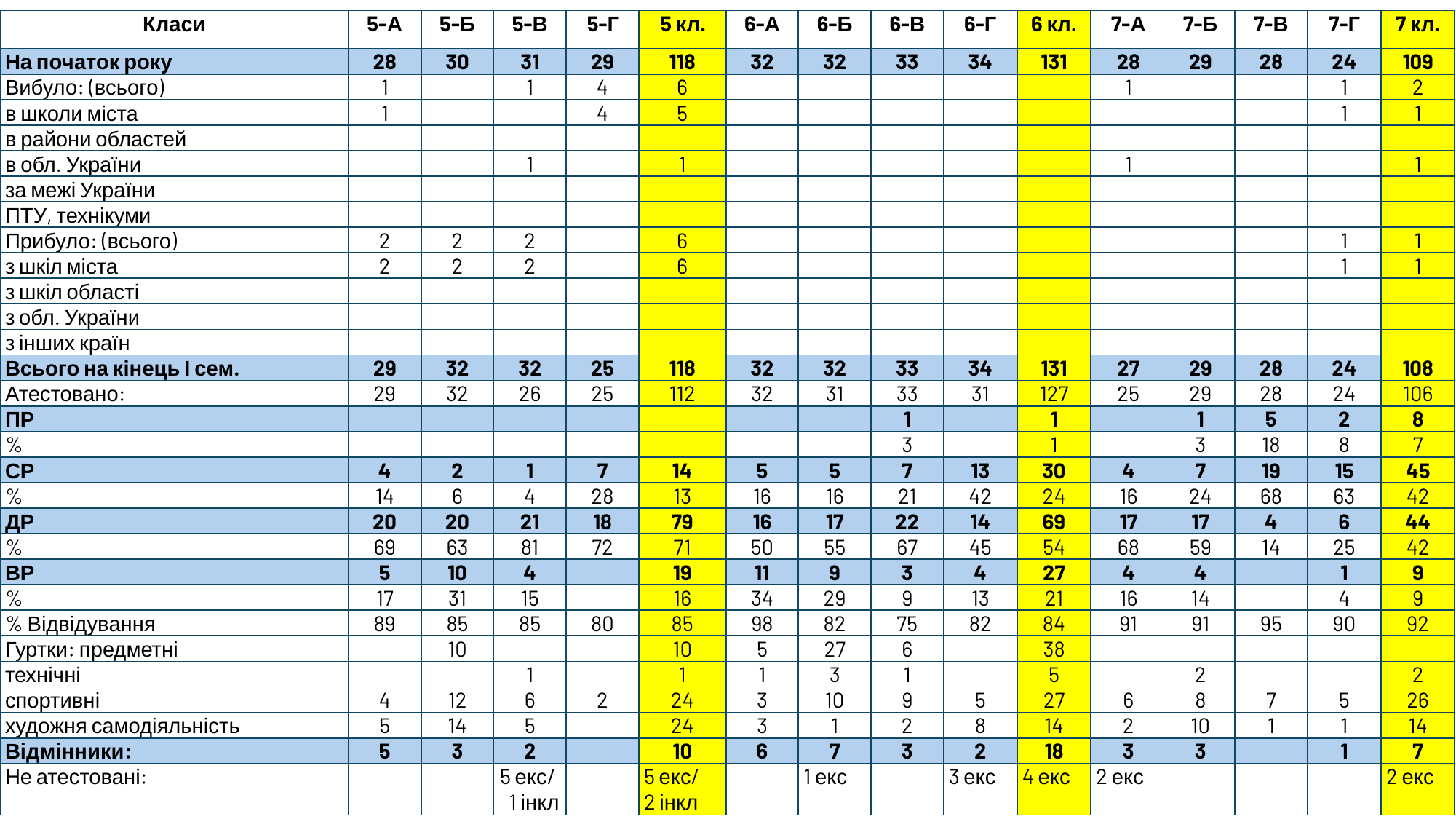

| Класи | 5-А | 5-Б | 5-В | 5-Г | 5 кл. | 6-А | 6-Б | 6-В | 6-Г | 6 кл. | 7-А | 7-Б | 7-В | 7-Г | 7 кл. |
| --- | --- | --- | --- | --- | --- | --- | --- | --- | --- | --- | --- | --- | --- | --- | --- |
| На початок року | 28 | 30 | 31 | 29 | 118 | 32 | 32 | 33 | 34 | 131 | 28 | 29 | 28 | 24 | 109 |
| Вибуло: (всього) | 1 |  | 1 | 4 | 6 |  |  |  |  |  | 1 |  |  | 1 | 2 |
| в школи міста | 1 |  |  | 4 | 5 |  |  |  |  |  |  |  |  | 1 | 1 |
| в райони областей |  |  |  |  |  |  |  |  |  |  |  |  |  |  |  |
| в обл. України |  |  | 1 |  | 1 |  |  |  |  |  | 1 |  |  |  | 1 |
| за межі України |  |  |  |  |  |  |  |  |  |  |  |  |  |  |  |
| ПТУ, технікуми |  |  |  |  |  |  |  |  |  |  |  |  |  |  |  |
| Прибуло: (всього) | 2 | 2 | 2 |  | 6 |  |  |  |  |  |  |  |  | 1 | 1 |
| з шкіл міста | 2 | 2 | 2 |  | 6 |  |  |  |  |  |  |  |  | 1 | 1 |
| з шкіл області |  |  |  |  |  |  |  |  |  |  |  |  |  |  |  |
| з обл. України |  |  |  |  |  |  |  |  |  |  |  |  |  |  |  |
| з інших країн |  |  |  |  |  |  |  |  |  |  |  |  |  |  |  |
| Всього на кінець І сем. | 29 | 32 | 32 | 25 | 118 | 32 | 32 | 33 | 34 | 131 | 27 | 29 | 28 | 24 | 108 |
| Атестовано: | 29 | 32 | 26 | 25 | 112 | 32 | 31 | 33 | 31 | 127 | 25 | 29 | 28 | 24 | 106 |
| ПР |  |  |  |  |  |  |  | 1 |  | 1 |  | 1 | 5 | 2 | 8 |
| % |  |  |  |  |  |  |  | 3 |  | 1 |  | 3 | 18 | 8 | 7 |
| СР | 4 | 2 | 1 | 7 | 14 | 5 | 5 | 7 | 13 | 30 | 4 | 7 | 19 | 15 | 45 |
| % | 14 | 6 | 4 | 28 | 13 | 16 | 16 | 21 | 42 | 24 | 16 | 24 | 68 | 63 | 42 |
| ДР | 20 | 20 | 21 | 18 | 79 | 16 | 17 | 22 | 14 | 69 | 17 | 17 | 4 | 6 | 44 |
| % | 69 | 63 | 81 | 72 | 71 | 50 | 55 | 67 | 45 | 54 | 68 | 59 | 14 | 25 | 42 |
| ВР | 5 | 10 | 4 |  | 19 | 11 | 9 | 3 | 4 | 27 | 4 | 4 |  | 1 | 9 |
| % | 17 | 31 | 15 |  | 16 | 34 | 29 | 9 | 13 | 21 | 16 | 14 |  | 4 | 9 |
| % Відвідування | 89 | 85 | 85 | 80 | 85 | 98 | 82 | 75 | 82 | 84 | 91 | 91 | 95 | 90 | 92 |
| Гуртки: предметні |  | 10 |  |  | 10 | 5 | 27 | 6 |  | 38 |  |  |  |  |  |
| технічні |  |  | 1 |  | 1 | 1 | 3 | 1 |  | 5 |  | 2 |  |  | 2 |
| спортивні | 4 | 12 | 6 | 2 | 24 | 3 | 10 | 9 | 5 | 27 | 6 | 8 | 7 | 5 | 26 |
| художня самодіяльність | 5 | 14 | 5 |  | 24 | 3 | 1 | 2 | 8 | 14 | 2 | 10 | 1 | 1 | 14 |
| Відмінники: | 5 | 3 | 2 |  | 10 | 6 | 7 | 3 | 2 | 18 | 3 | 3 |  | 1 | 7 |
| Не атестовані: |  |  | 5 екс/ 1 інкл |  | 5 екс/ 2 інкл |  | 1 екс |  | 3 екс | 4 екс | 2 екс |  |  |  | 2 екс |